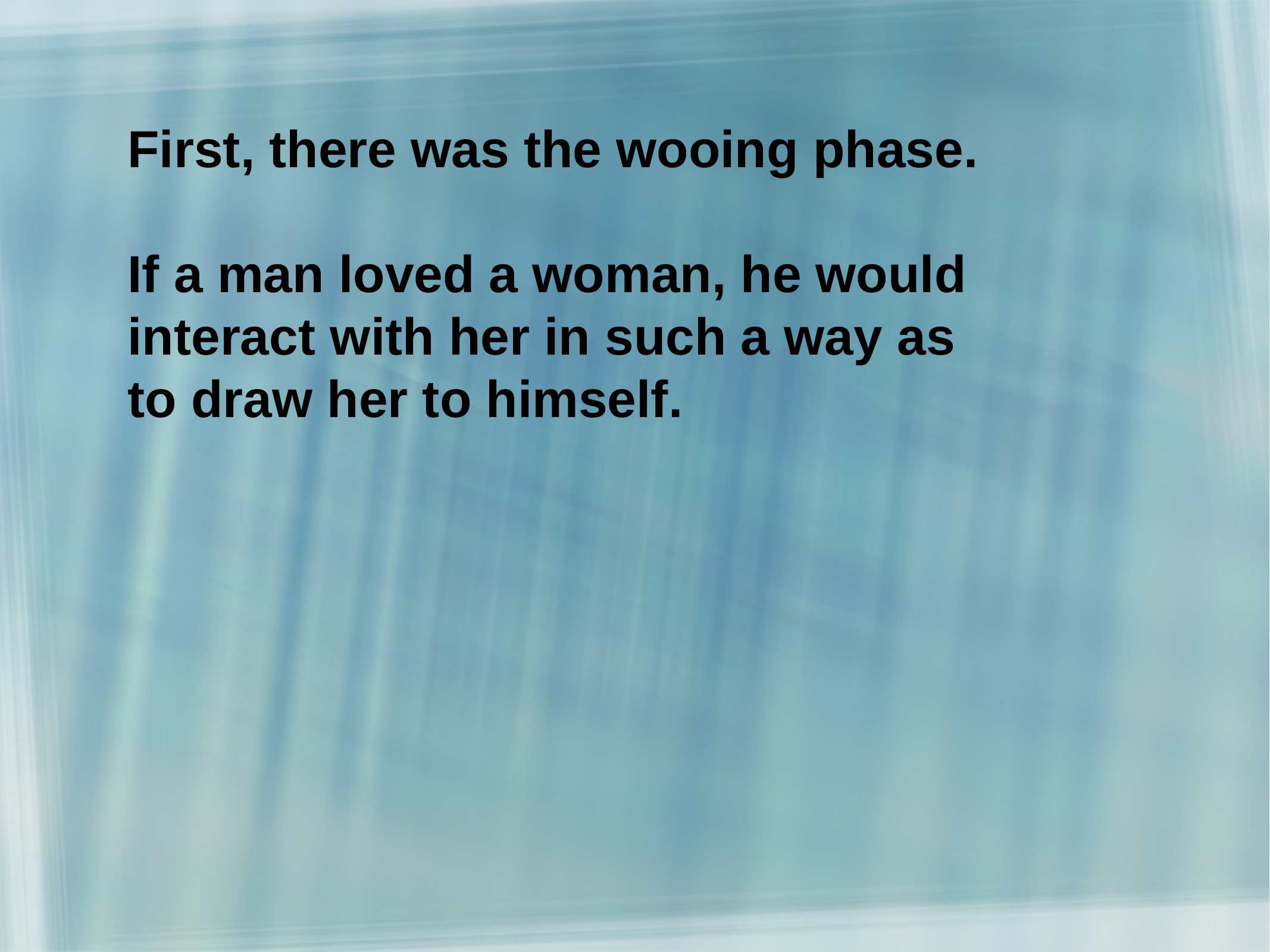

First, there was the wooing phase.
If a man loved a woman, he would
interact with her in such a way as
to draw her to himself.